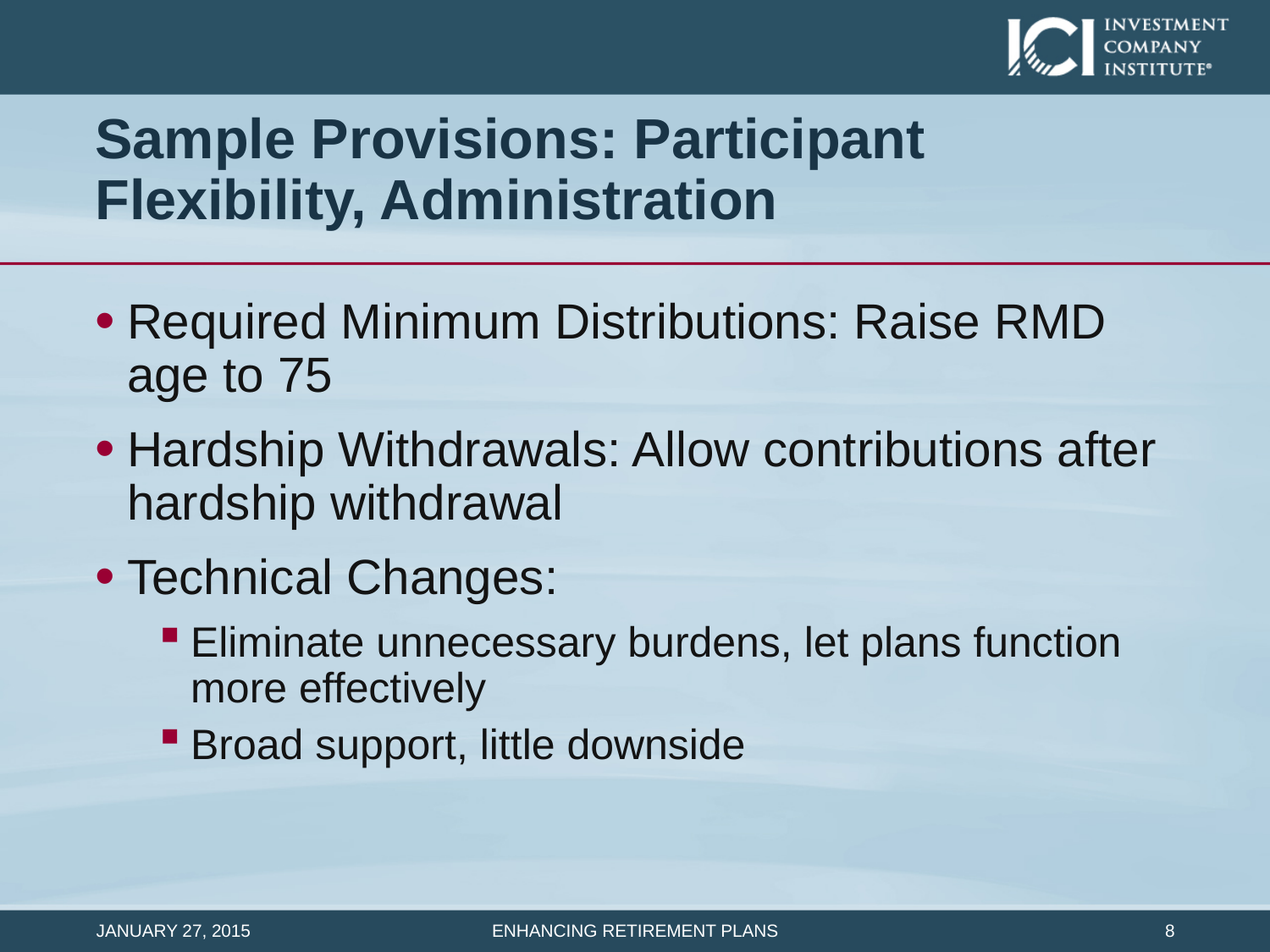

# Sample Provisions: Participant Flexibility, Administration
Required Minimum Distributions: Raise RMD age to 75
Hardship Withdrawals: Allow contributions after hardship withdrawal
Technical Changes:
Eliminate unnecessary burdens, let plans function more effectively
Broad support, little downside
January 27, 2015
8
Enhancing Retirement Plans